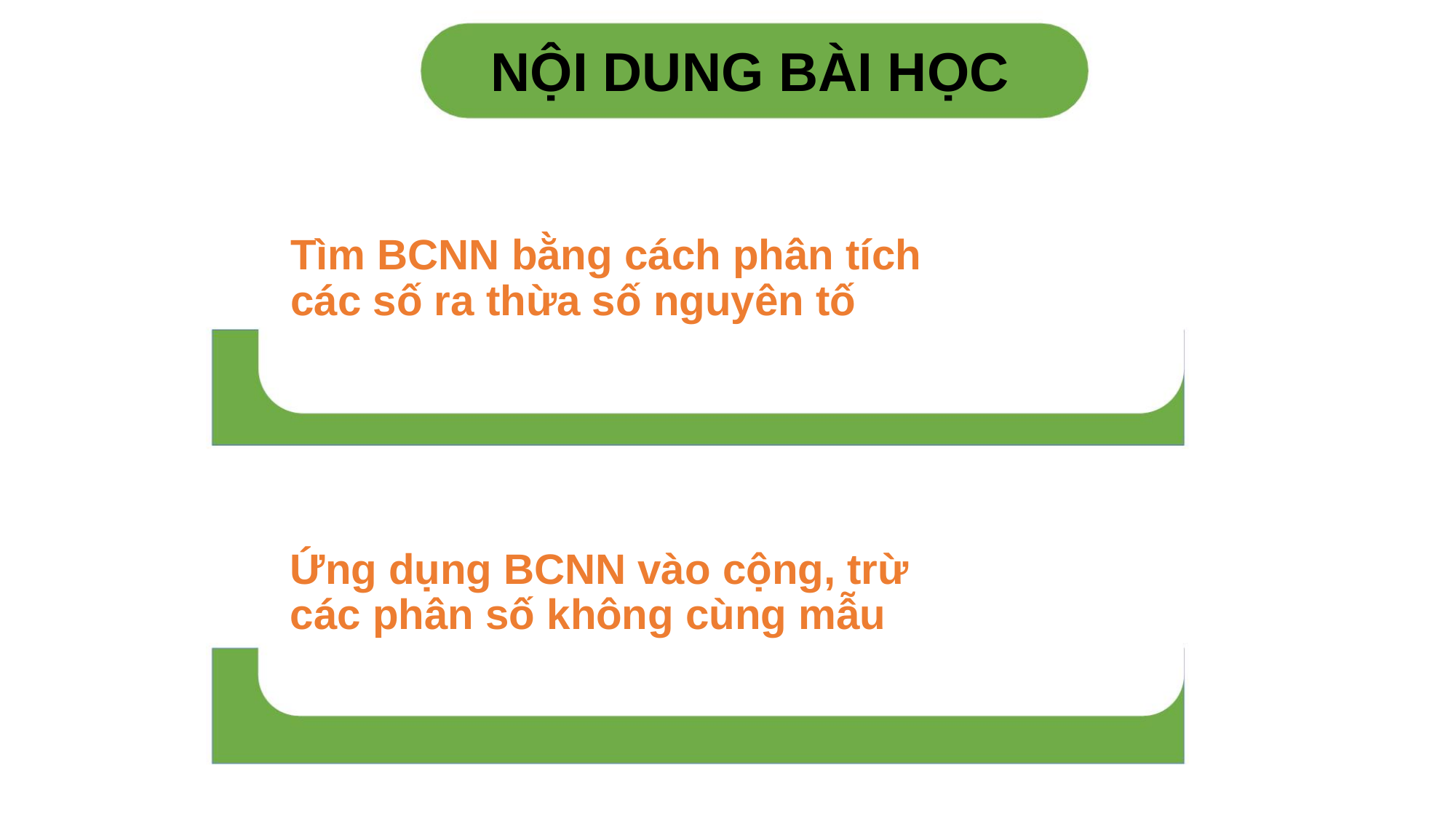

NỘI DUNG BÀI HỌC
Tìm BCNN bằng cách phân tích
các số ra thừa số nguyên tố
Ứng dụng BCNN vào cộng, trừ
các phân số không cùng mẫu